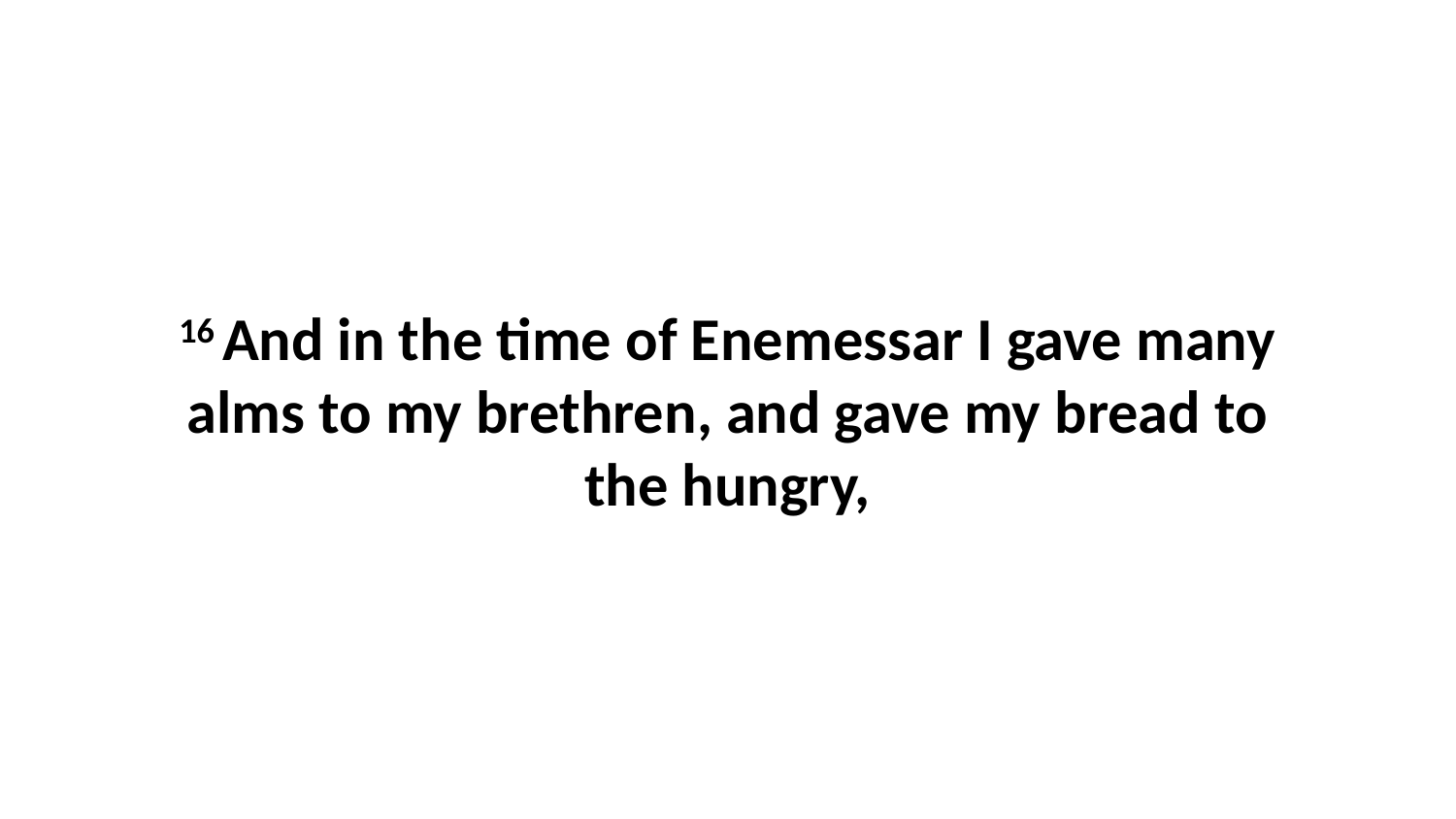

16 And in the time of Enemessar I gave many alms to my brethren, and gave my bread to the hungry,